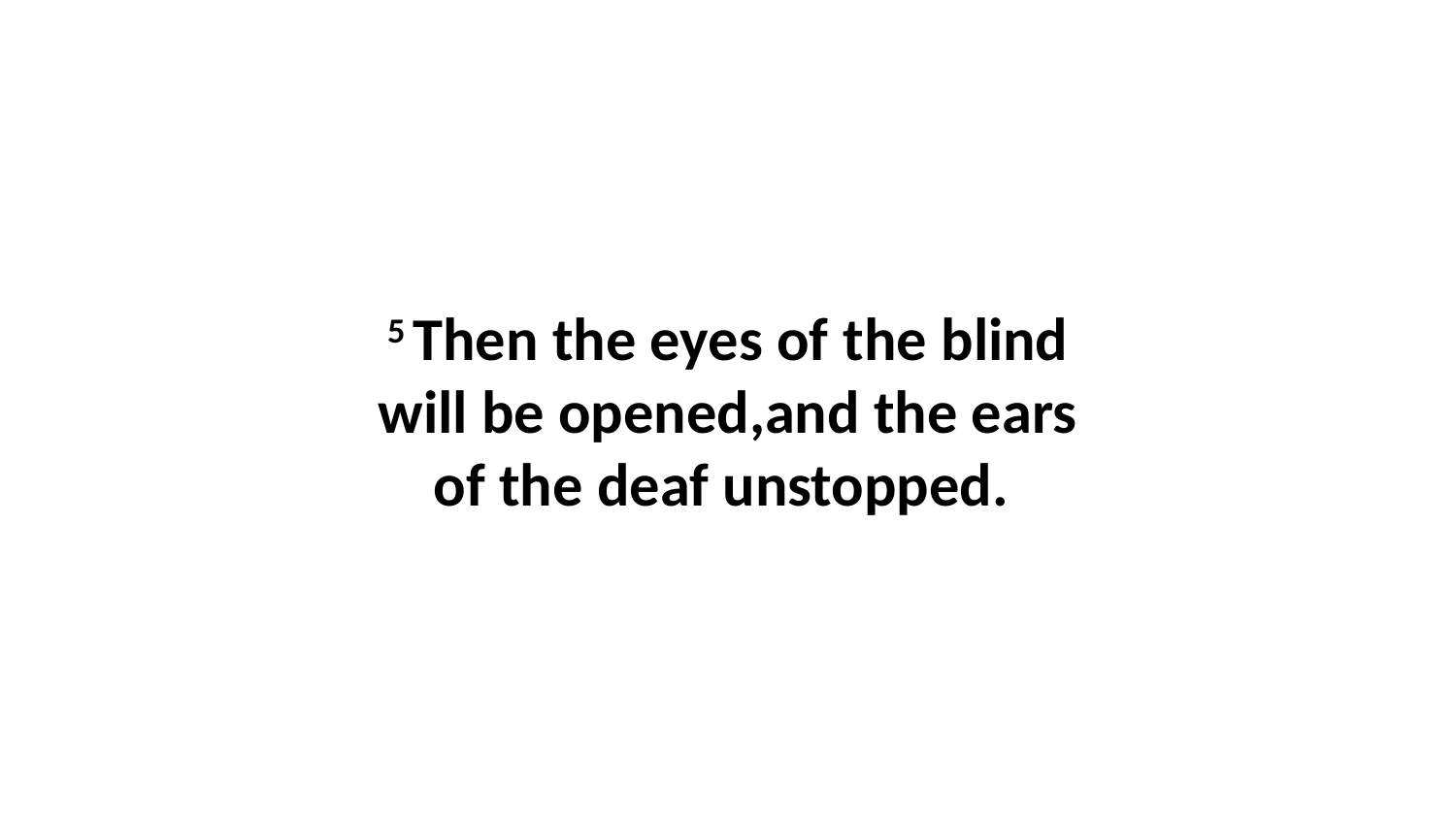

5 Then the eyes of the blind will be opened,and the ears of the deaf unstopped.